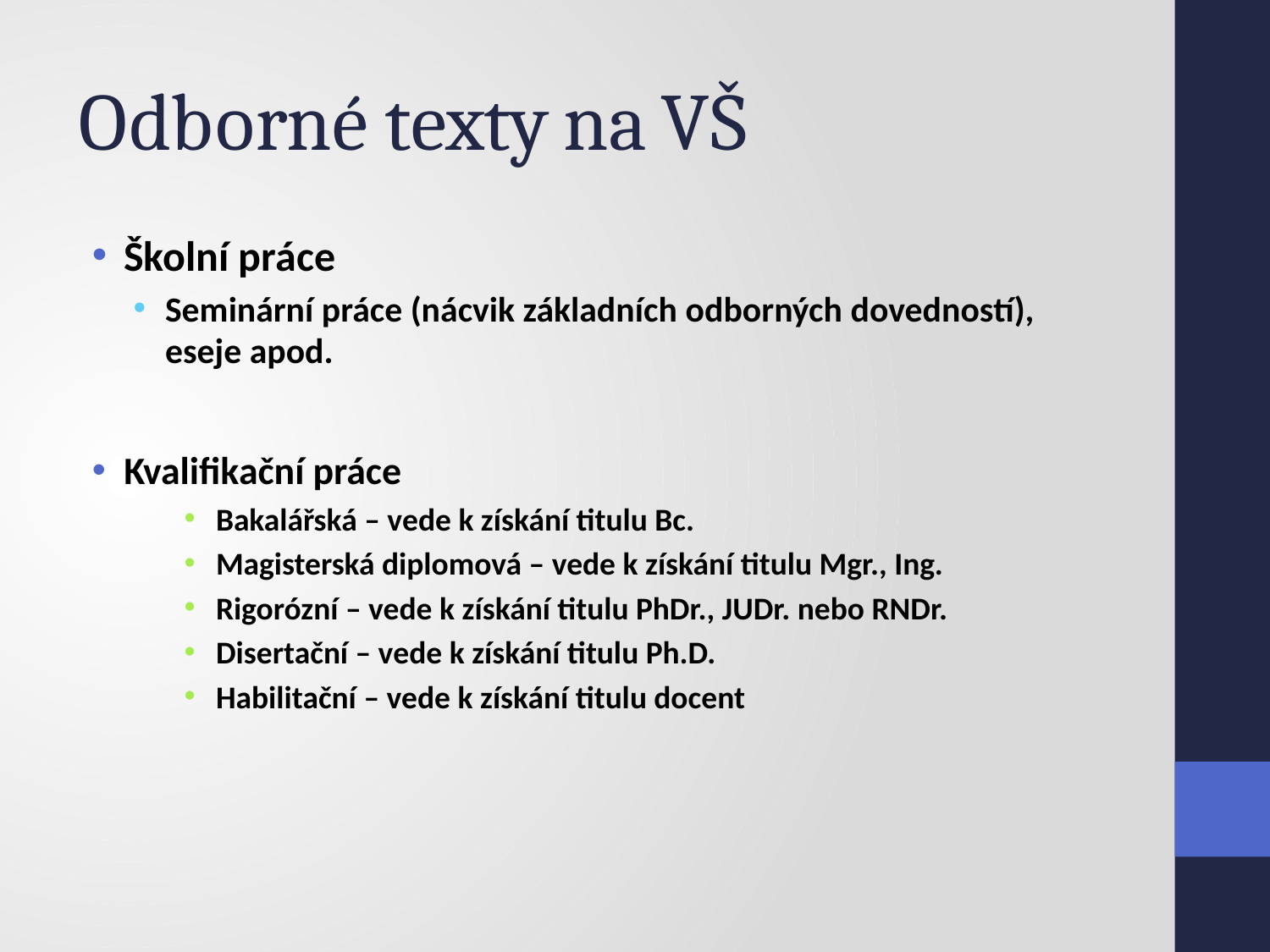

# Odborné texty na VŠ
Školní práce
Seminární práce (nácvik základních odborných dovedností), eseje apod.

Kvalifikační práce
Bakalářská – vede k získání titulu Bc.
Magisterská diplomová – vede k získání titulu Mgr., Ing.
Rigorózní – vede k získání titulu PhDr., JUDr. nebo RNDr.
Disertační – vede k získání titulu Ph.D.
Habilitační – vede k získání titulu docent